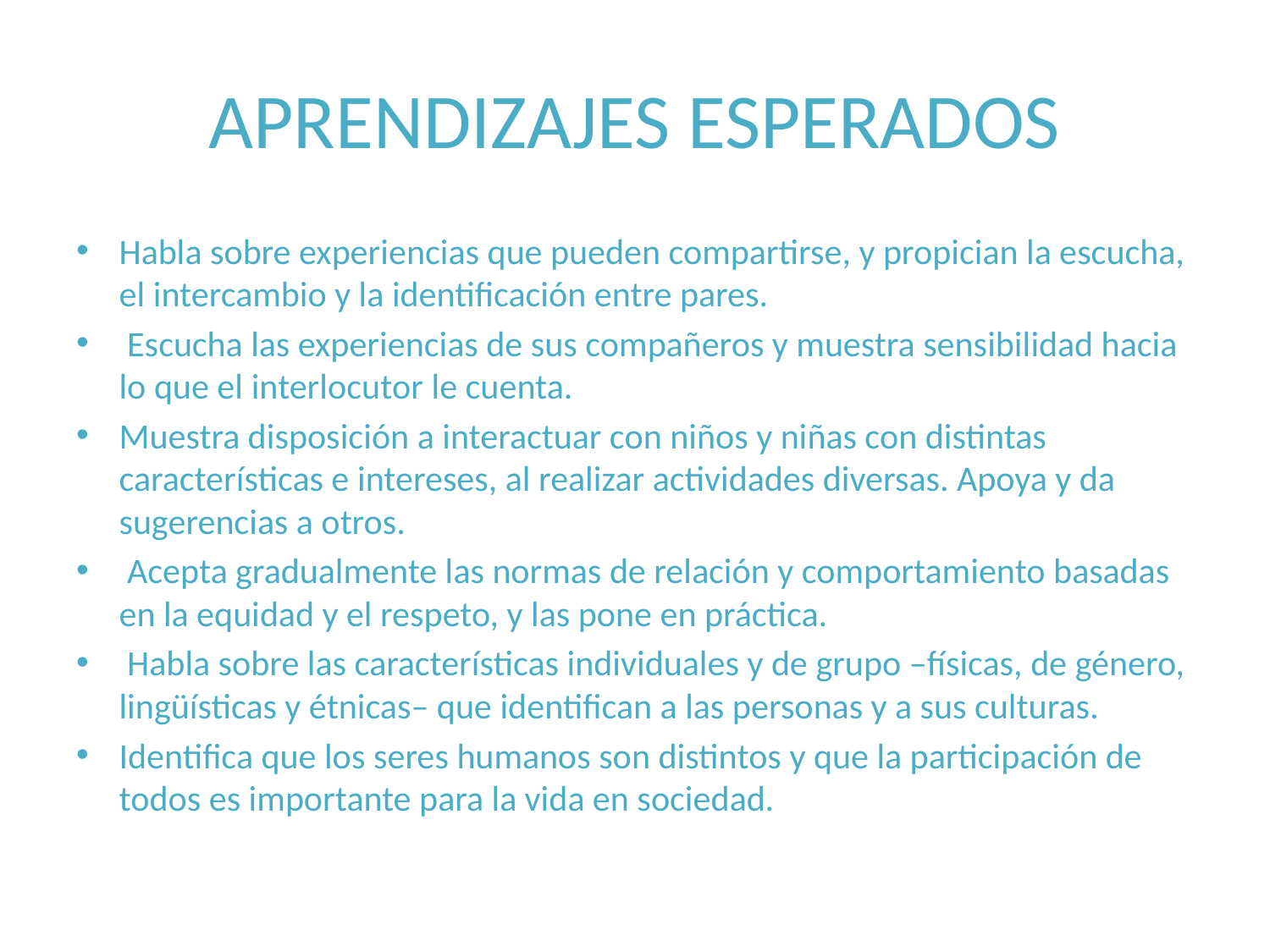

# APRENDIZAJES ESPERADOS
Habla sobre experiencias que pueden compartirse, y propician la escucha, el intercambio y la identificación entre pares.
 Escucha las experiencias de sus compañeros y muestra sensibilidad hacia lo que el interlocutor le cuenta.
Muestra disposición a interactuar con niños y niñas con distintas características e intereses, al realizar actividades diversas. Apoya y da sugerencias a otros.
 Acepta gradualmente las normas de relación y comportamiento basadas en la equidad y el respeto, y las pone en práctica.
 Habla sobre las características individuales y de grupo –físicas, de género, lingüísticas y étnicas– que identifican a las personas y a sus culturas.
Identifica que los seres humanos son distintos y que la participación de todos es importante para la vida en sociedad.